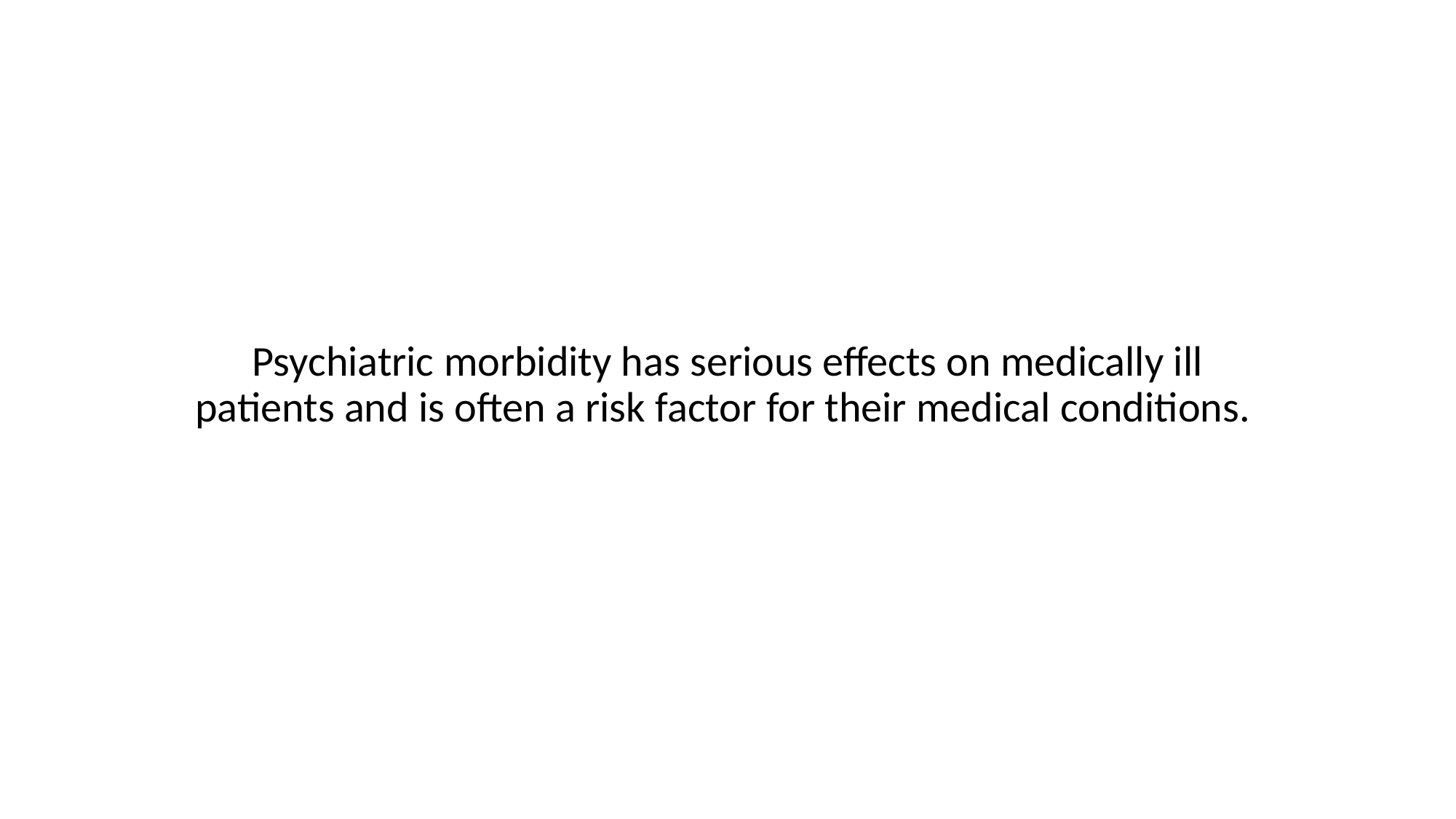

# Psychiatric morbidity has serious effects on medically ill patients and is often a risk factor for their medical conditions.